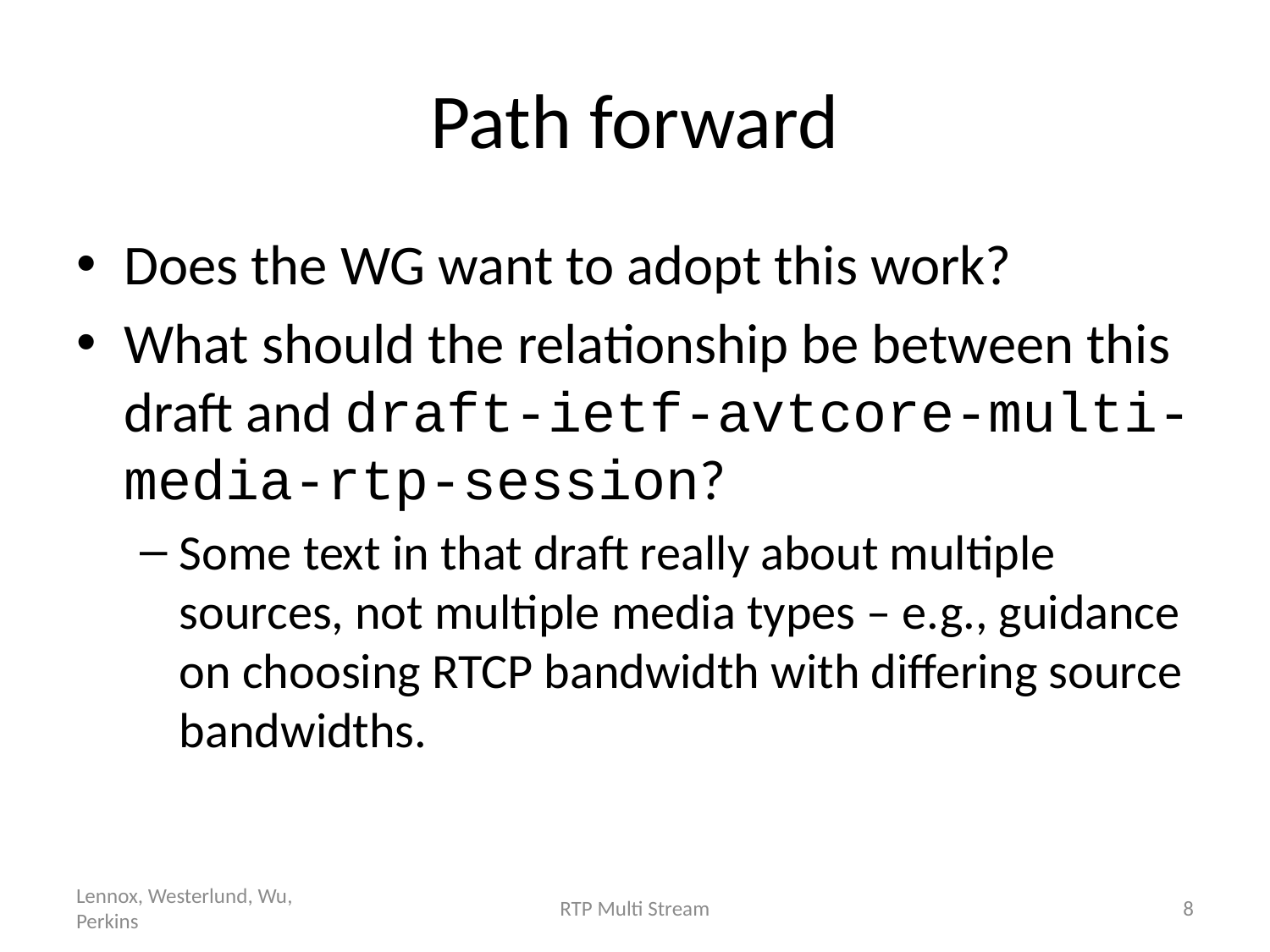

# Path forward
Does the WG want to adopt this work?
What should the relationship be between this draft and draft-ietf-avtcore-multi-media-rtp-session?
Some text in that draft really about multiple sources, not multiple media types – e.g., guidance on choosing RTCP bandwidth with differing source bandwidths.
Lennox, Westerlund, Wu, Perkins
RTP Multi Stream
8